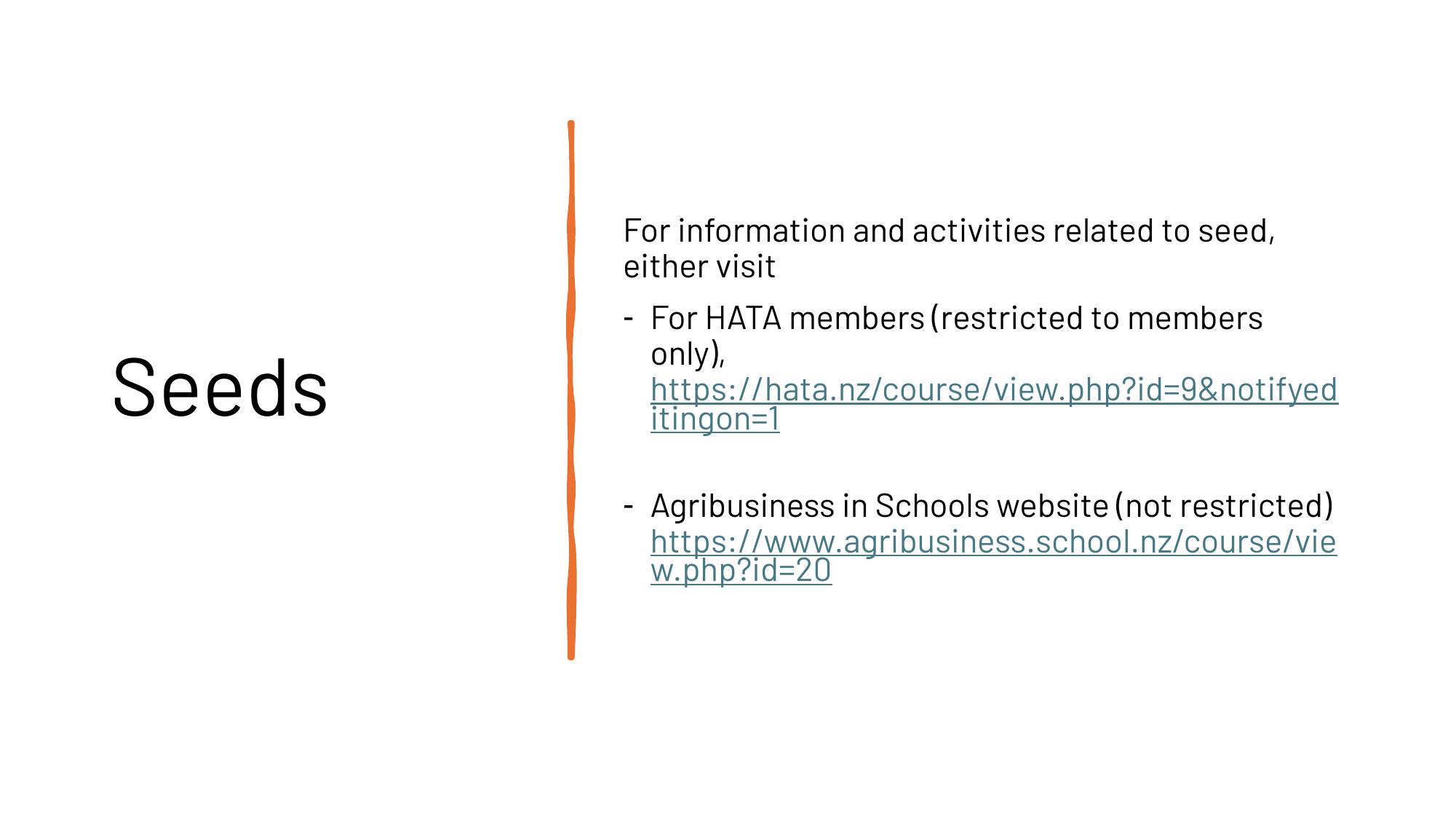

# Seeds
For information and activities related to seed, either visit
For HATA members (restricted to members only), https://hata.nz/course/view.php?id=9&notifyeditingon=1
Agribusiness in Schools website (not restricted) https://www.agribusiness.school.nz/course/view.php?id=20